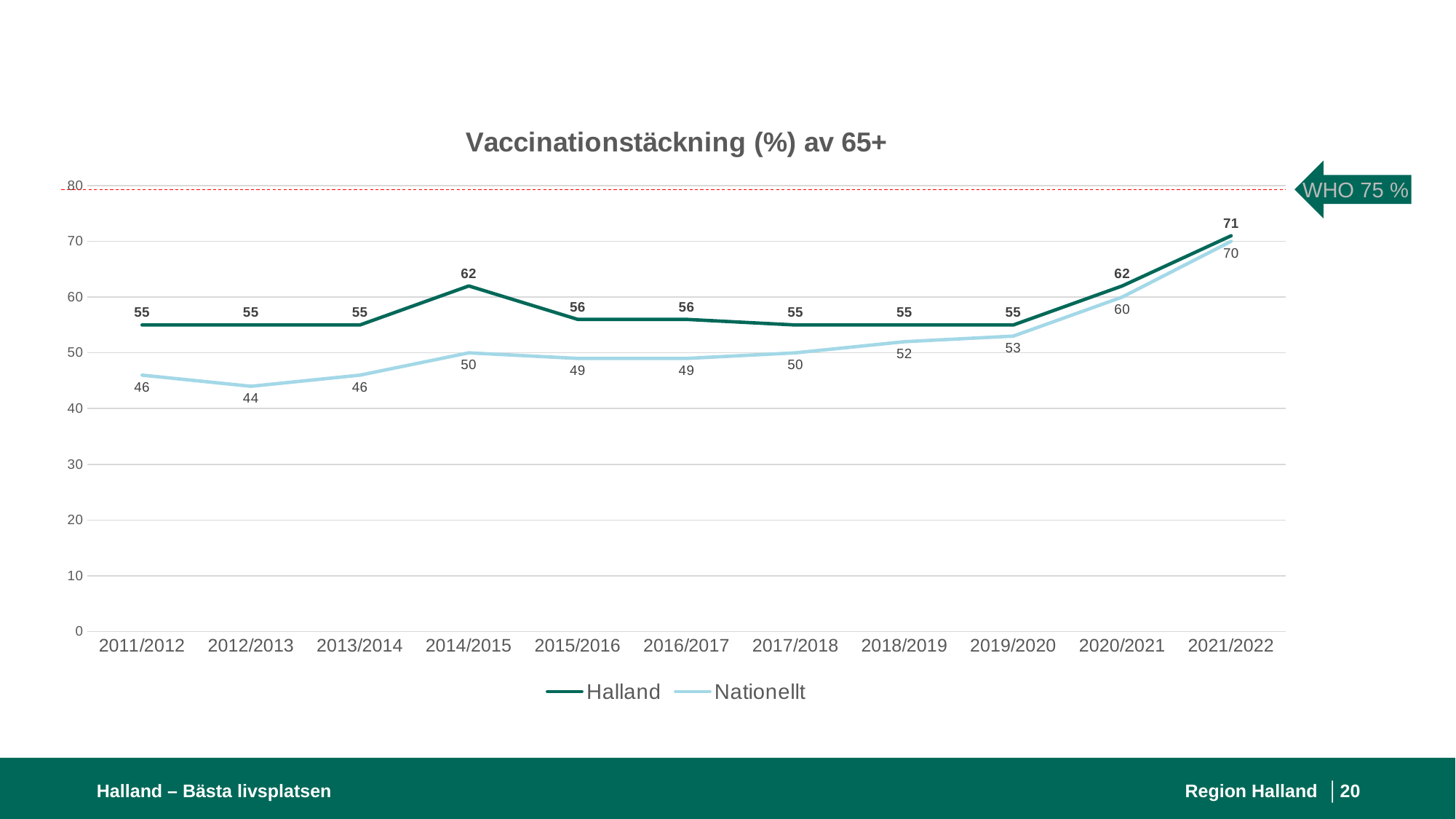

### Chart: Vaccinationstäckning (%) av 65+

| Category | Halland | Nationellt |
|---|---|---|
| 2011/2012 | 55.0 | 46.0 |
| 2012/2013 | 55.0 | 44.0 |
| 2013/2014 | 55.0 | 46.0 |
| 2014/2015 | 62.0 | 50.0 |
| 2015/2016 | 56.0 | 49.0 |
| 2016/2017 | 56.0 | 49.0 |
| 2017/2018 | 55.0 | 50.0 |
| 2018/2019 | 55.0 | 52.0 |
| 2019/2020 | 55.0 | 53.0 |
| 2020/2021 | 62.0 | 60.0 |
| 2021/2022 | 71.0 | 70.0 |
WHO 75 %
Halland – Bästa livsplatsen
Region Halland  │
20